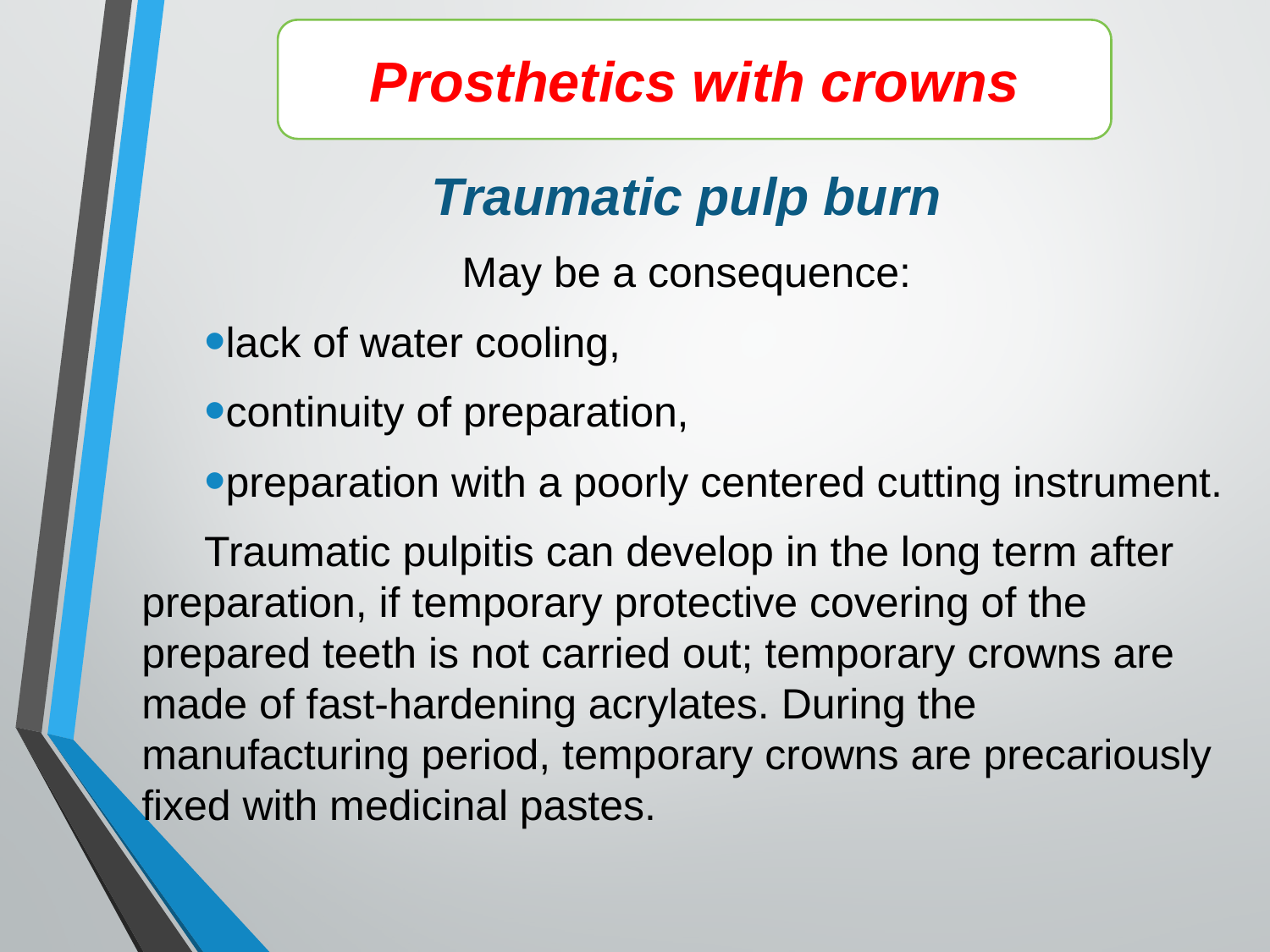

Prosthetics with crowns
Traumatic pulp burn
May be a consequence:
lack of water cooling,
continuity of preparation,
preparation with a poorly centered cutting instrument.
Traumatic pulpitis can develop in the long term after preparation, if temporary protective covering of the prepared teeth is not carried out; temporary crowns are made of fast-hardening acrylates. During the manufacturing period, temporary crowns are precariously fixed with medicinal pastes.